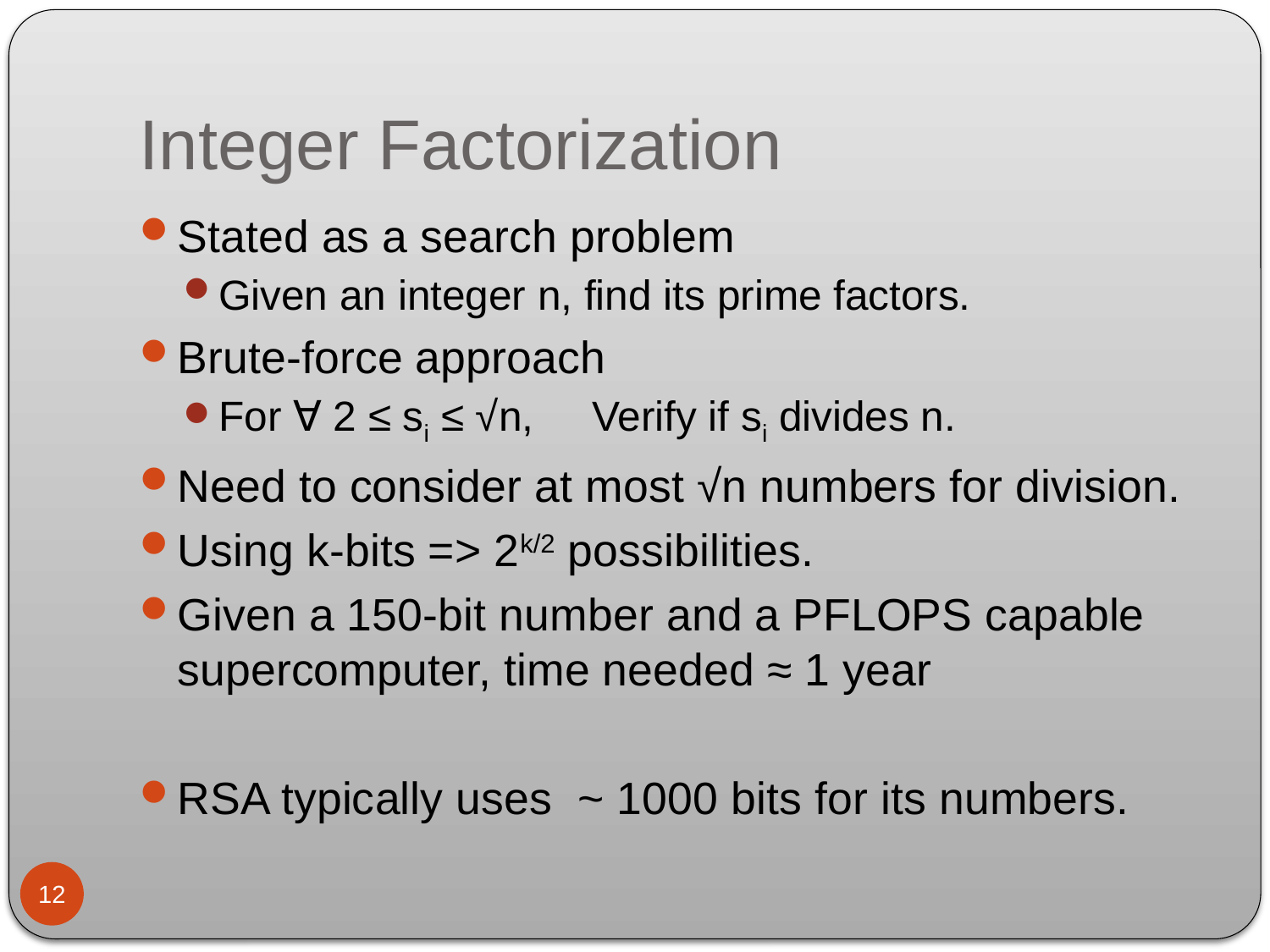

# Integer Factorization
Stated as a search problem
Given an integer n, find its prime factors.
Brute-force approach
For ∀ 2 ≤ si ≤ √n, 	Verify if si divides n.
Need to consider at most √n numbers for division.
Using k-bits => 2k/2 possibilities.
Given a 150-bit number and a PFLOPS capable supercomputer, time needed ≈ 1 year

RSA typically uses  ~ 1000 bits for its numbers.

12